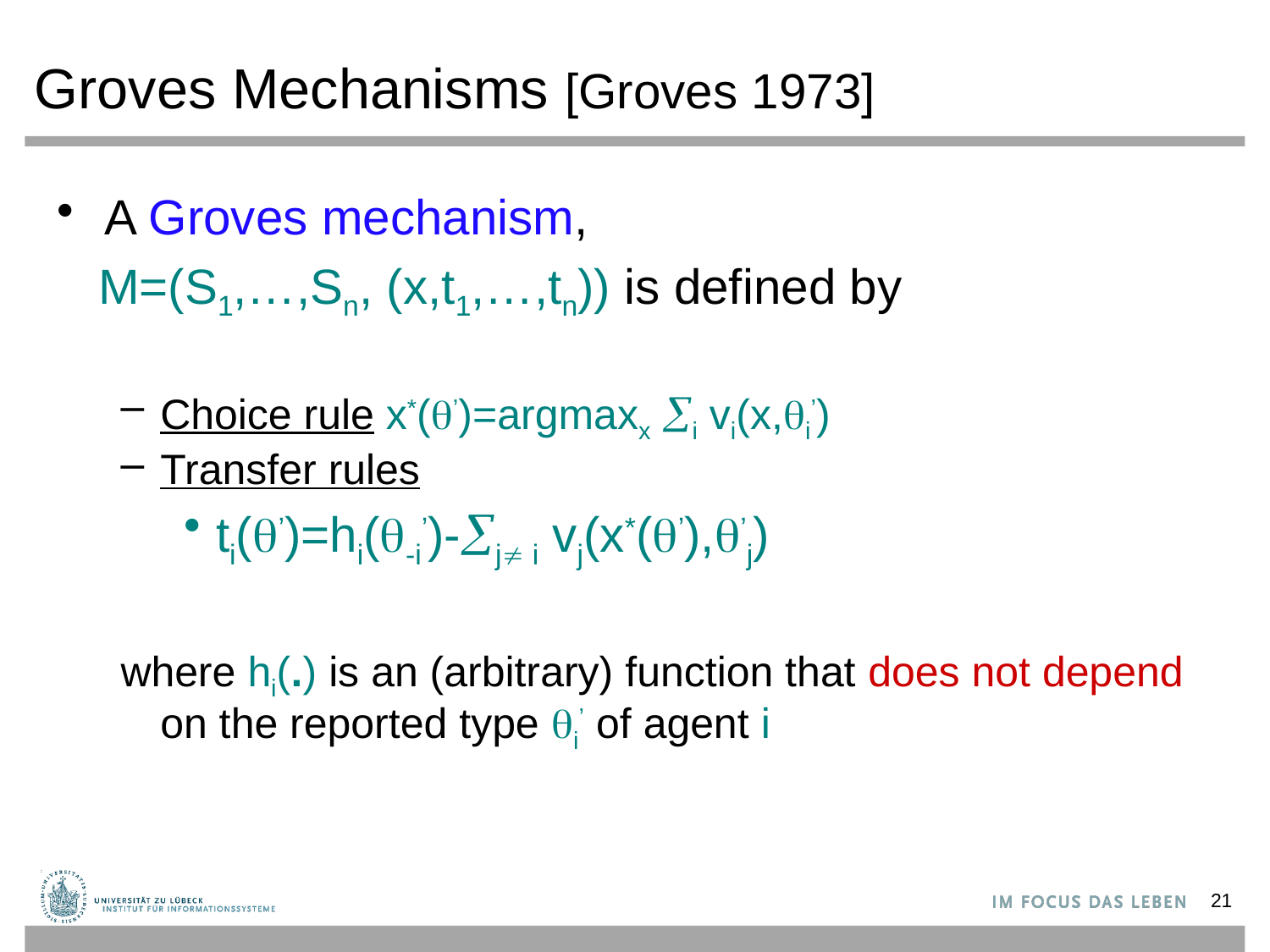

# Groves Mechanisms [Groves 1973]
A Groves mechanism,
   M=(S1,…,Sn, (x,t1,…,tn)) is defined by

Choice rule x*(θ’)=argmaxx ∑i vi(x,θi’)
Transfer rules
ti(θ’)=hi(θ-i’)-∑j≠ i vj(x*(θ’),θ’j)

where hi(.) is an (arbitrary) function that does not depend on the reported type θi’ of agent i
21